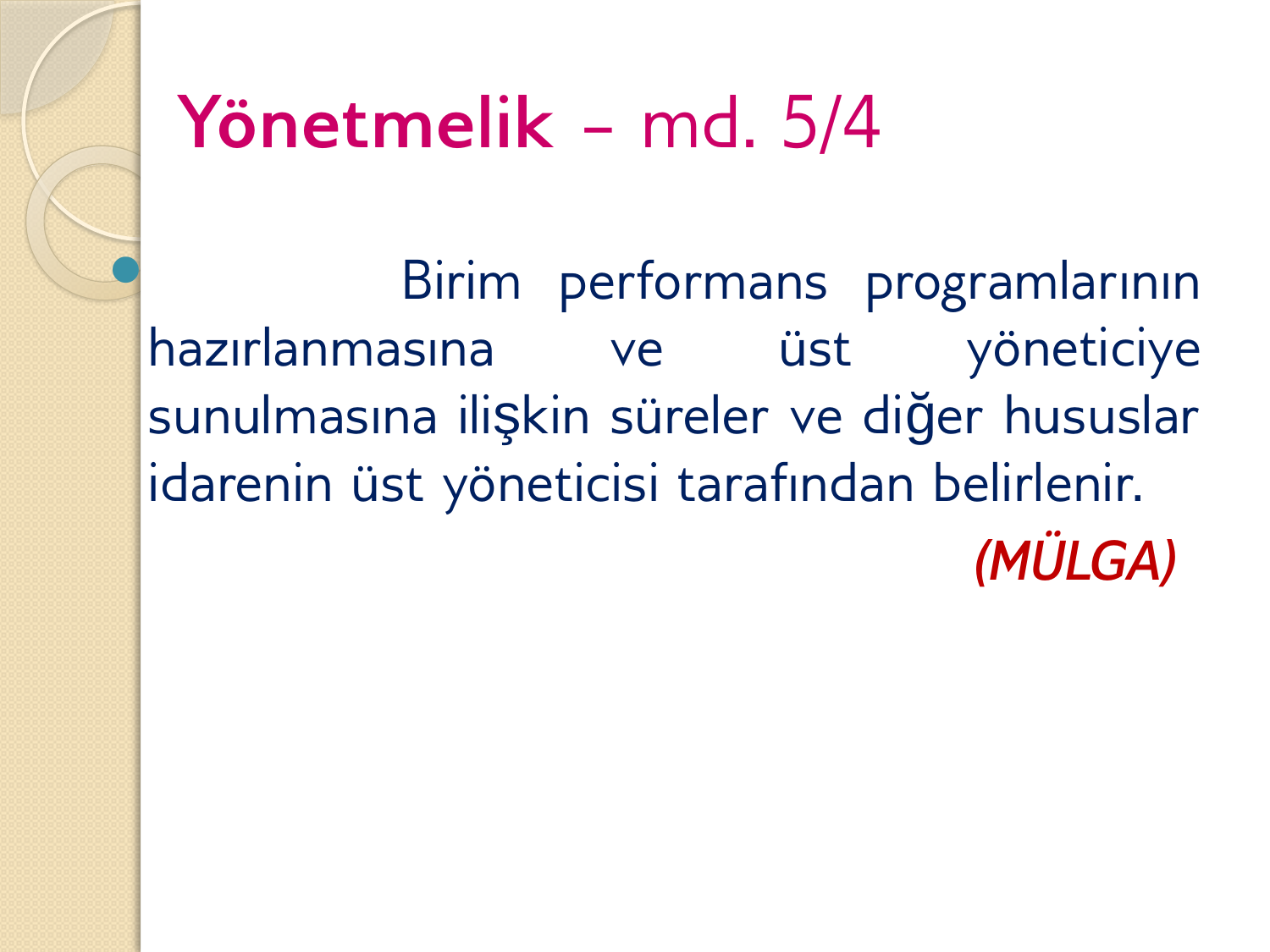

# Yönetmelik – md. 5/4
       Birim performans programlarının hazırlanmasına ve üst yöneticiye sunulmasına ilişkin süreler ve diğer hususlar idarenin üst yöneticisi tarafından belirlenir.
                                                   (MÜLGA)